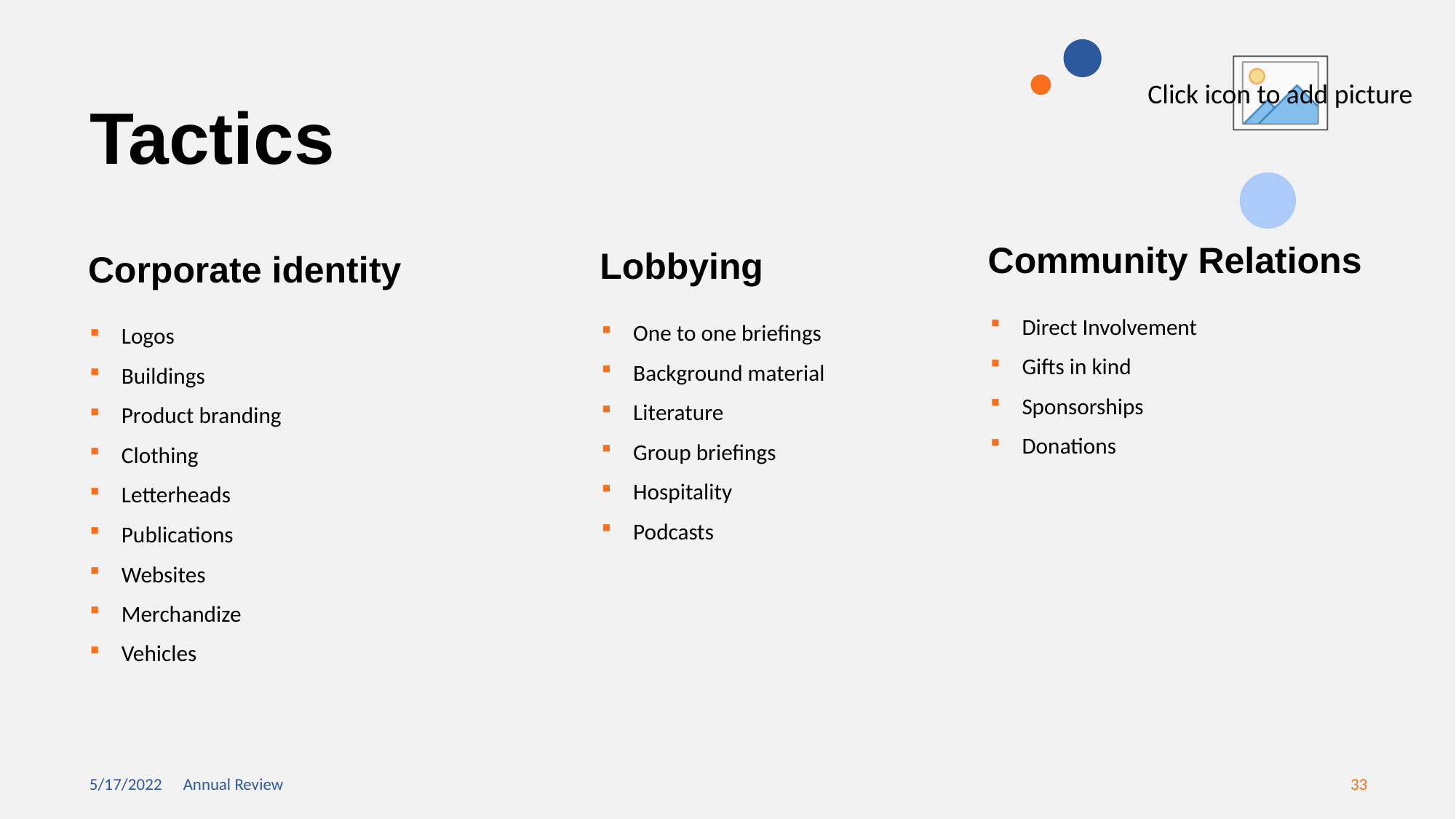

# Tactics
Community Relations
Lobbying
Corporate identity
Direct Involvement
Gifts in kind
Sponsorships
Donations

One to one briefings
Background material
Literature
Group briefings
Hospitality
Podcasts

Logos
Buildings
Product branding
Clothing
Letterheads
Publications
Websites
Merchandize
Vehicles